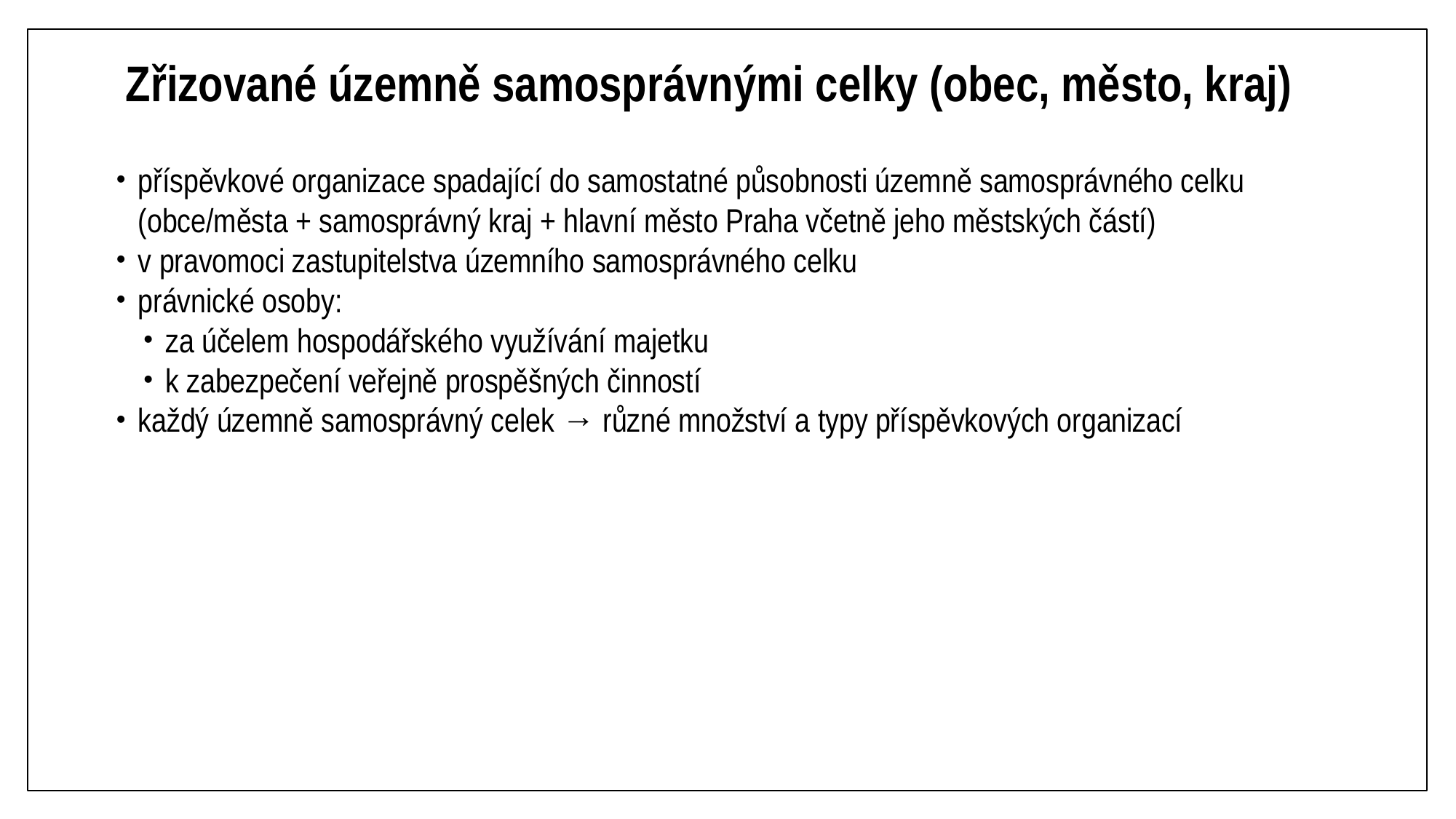

# Zřizované územně samosprávnými celky (obec, město, kraj)
příspěvkové organizace spadající do samostatné působnosti územně samosprávného celku (obce/města + samosprávný kraj + hlavní město Praha včetně jeho městských částí)
v pravomoci zastupitelstva územního samosprávného celku
právnické osoby:
za účelem hospodářského využívání majetku
k zabezpečení veřejně prospěšných činností
každý územně samosprávný celek → různé množství a typy příspěvkových organizací